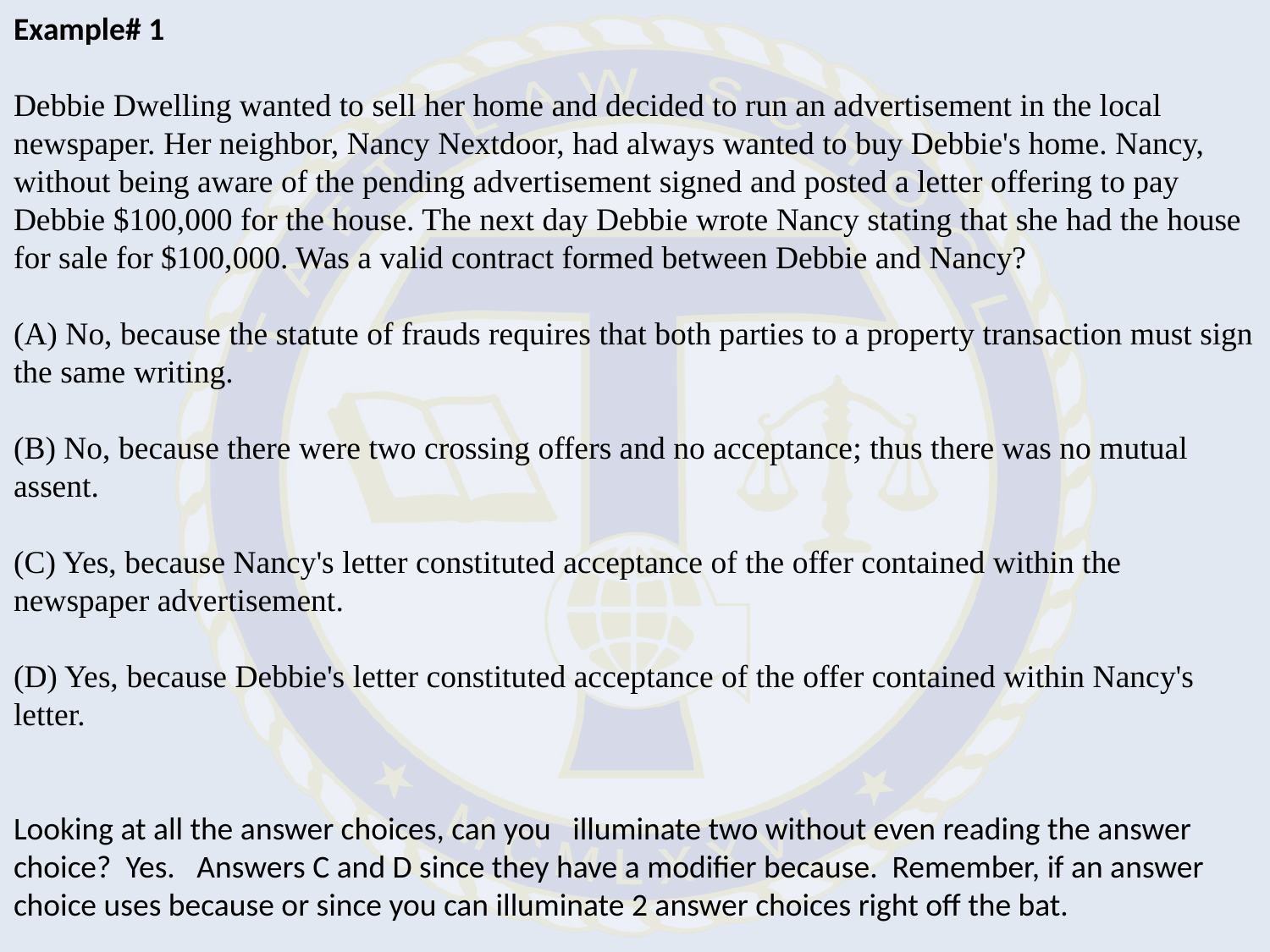

Example# 1

Debbie Dwelling wanted to sell her home and decided to run an advertisement in the local newspaper. Her neighbor, Nancy Nextdoor, had always wanted to buy Debbie's home. Nancy, without being aware of the pending advertisement signed and posted a letter offering to pay Debbie $100,000 for the house. The next day Debbie wrote Nancy stating that she had the house for sale for $100,000. Was a valid contract formed between Debbie and Nancy?

(A) No, because the statute of frauds requires that both parties to a property transaction must sign the same writing.

(B) No, because there were two crossing offers and no acceptance; thus there was no mutual assent.

(C) Yes, because Nancy's letter constituted acceptance of the offer contained within the newspaper advertisement.

(D) Yes, because Debbie's letter constituted acceptance of the offer contained within Nancy's letter.

Looking at all the answer choices, can you   illuminate two without even reading the answer choice?  Yes.   Answers C and D since they have a modifier because.  Remember, if an answer choice uses because or since you can illuminate 2 answer choices right off the bat.